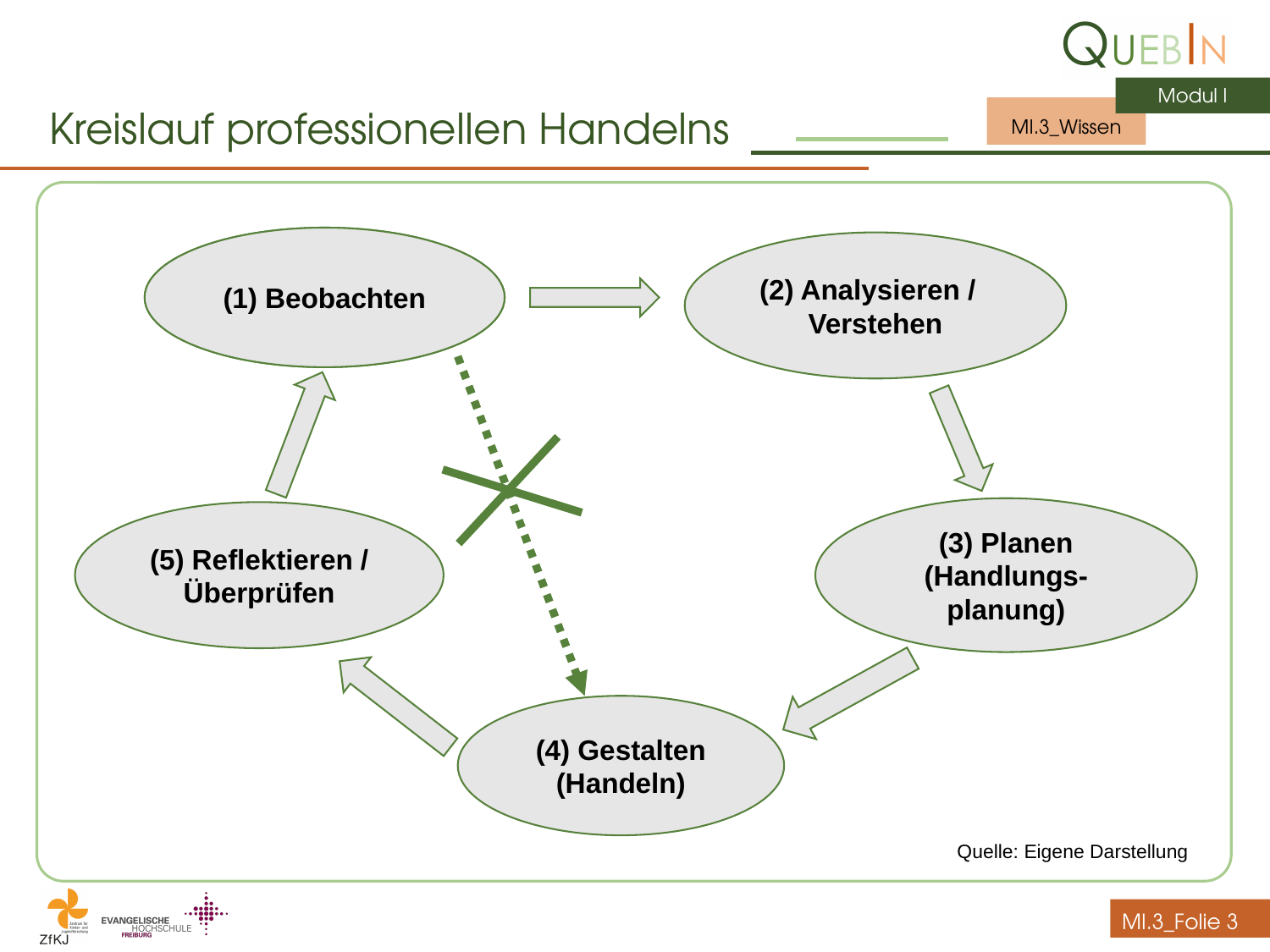

# Kreislauf professionellen Handelns
(1) Beobachten

(1) Beobachten
(2) Analysieren /   Verstehen
(3) Planen (Handlungs-planung)
(5) Reflektieren / Überprüfen
(4) Gestalten (Handeln)
Quelle: Eigene Darstellung
MI.3_Folie 3